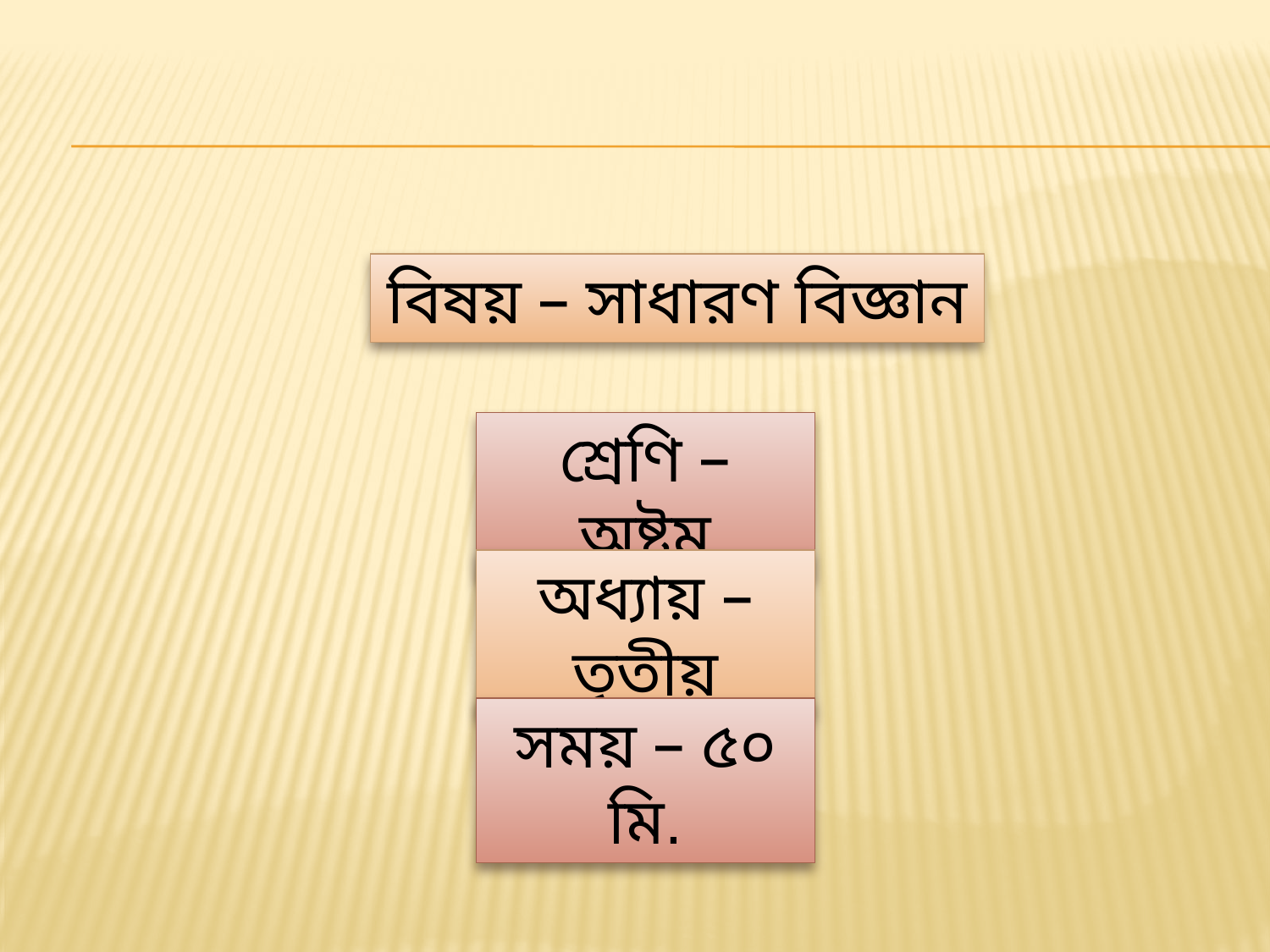

বিষয় – সাধারণ বিজ্ঞান
শ্রেণি – অষ্টম
অধ্যায় – তৃতীয়
সময় – ৫০ মি.